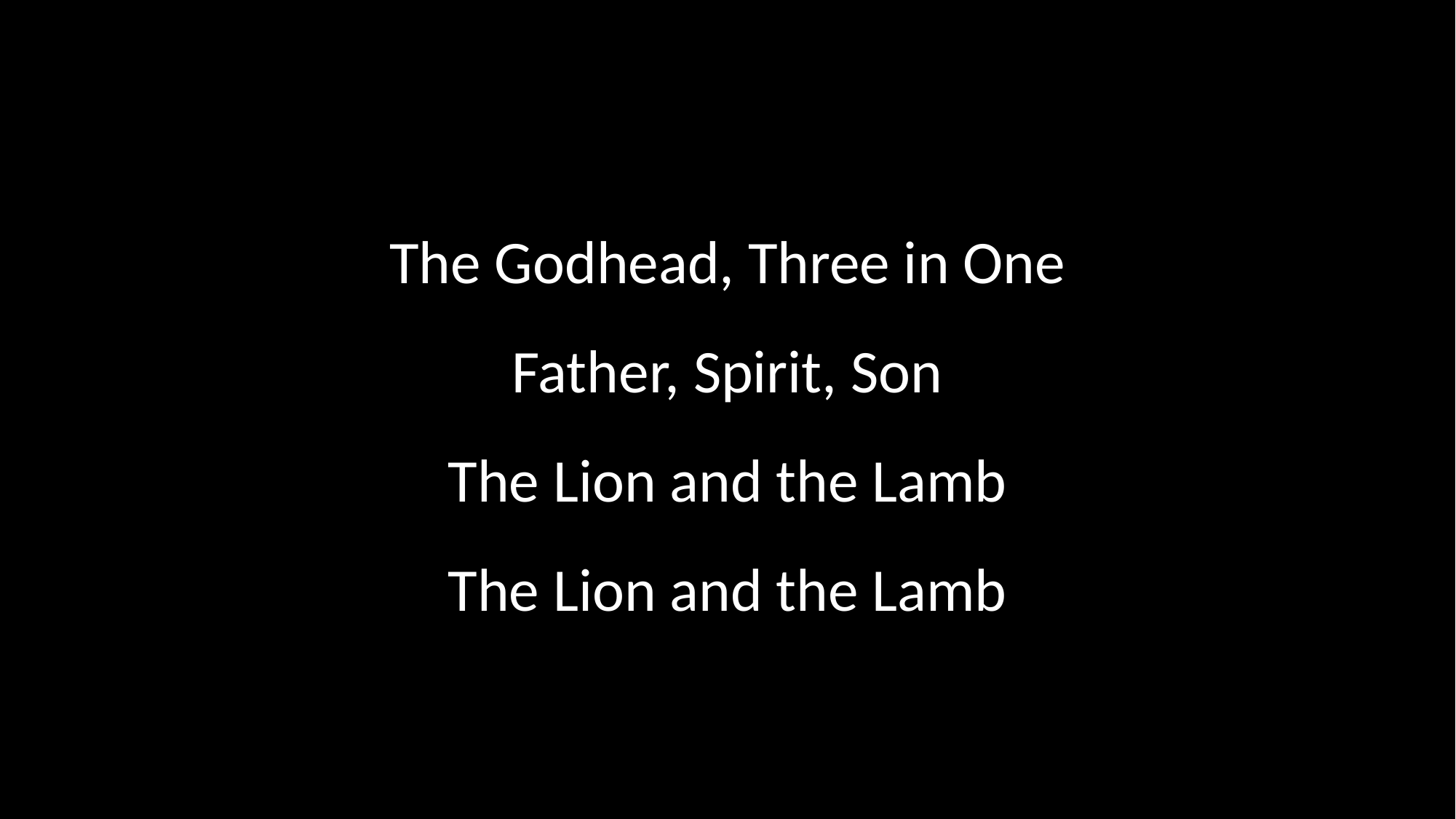

The Godhead, Three in One
Father, Spirit, Son
The Lion and the Lamb
The Lion and the Lamb